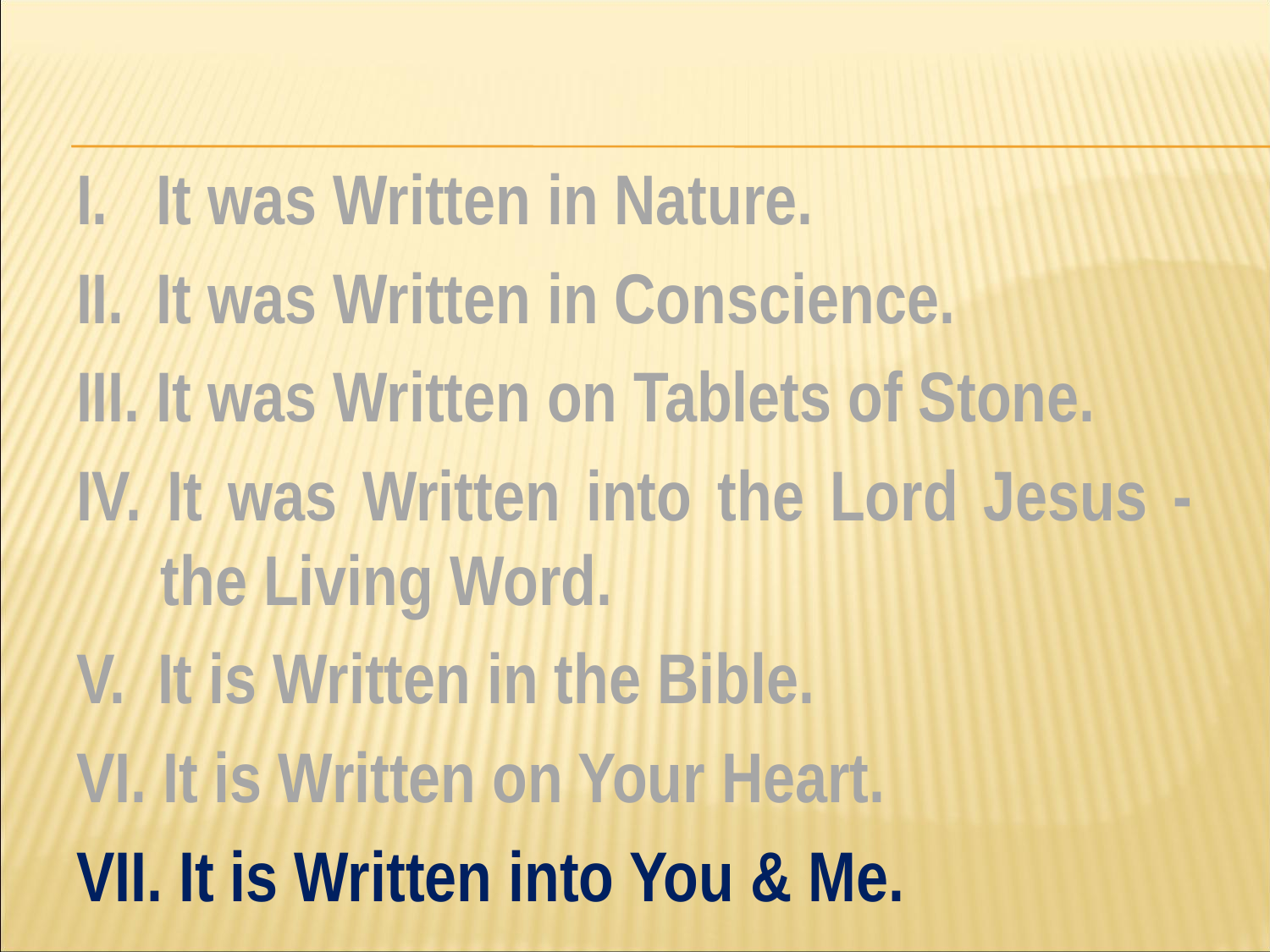

#
I.   It was Written in Nature.
II.  It was Written in Conscience.
III. It was Written on Tablets of Stone.
IV. It was Written into the Lord Jesus - the Living Word.
V.  It is Written in the Bible.
VI. It is Written on Your Heart.
VII. It is Written into You & Me.